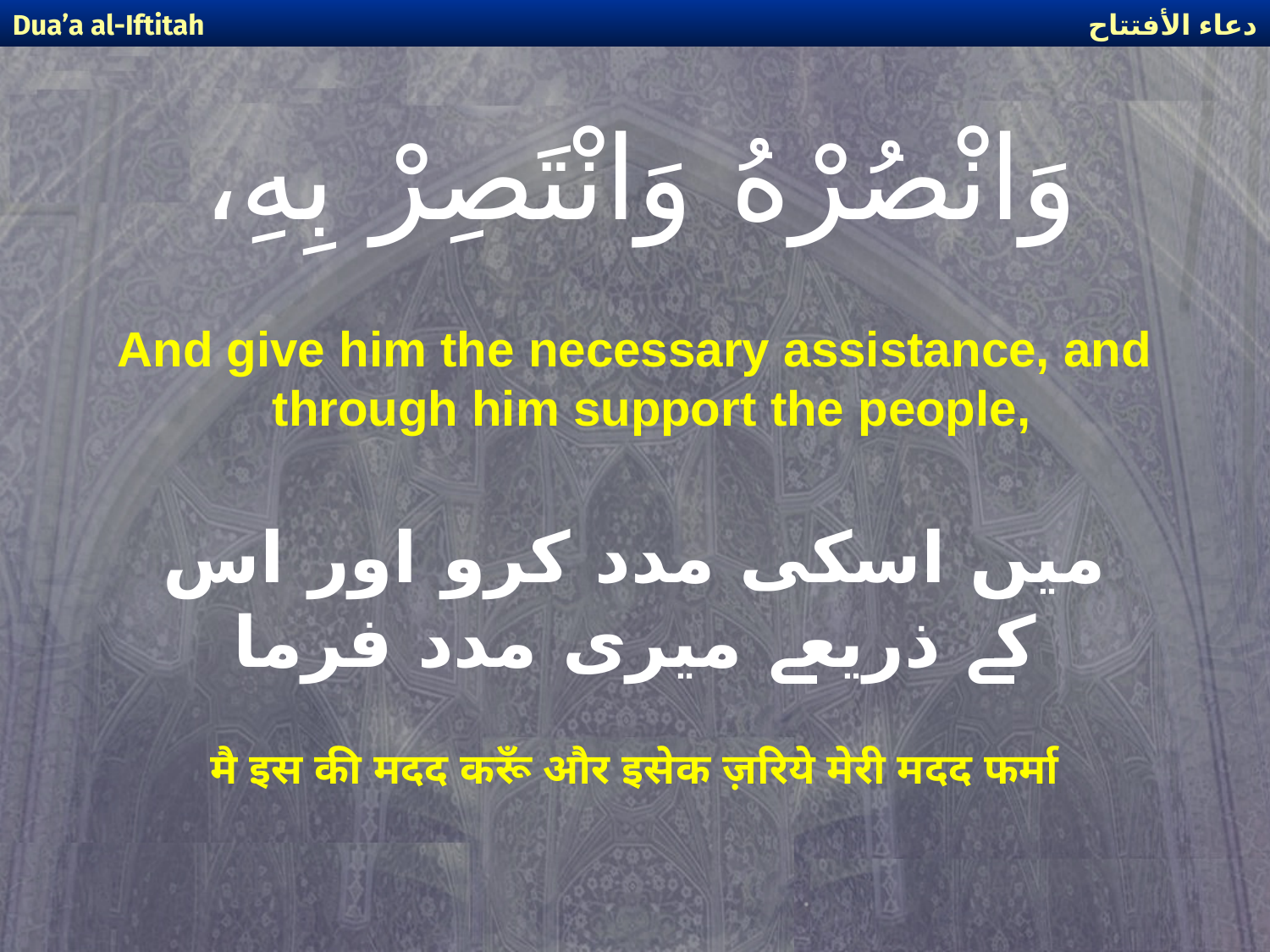

دعاء الأفتتاح
Dua’a al-Iftitah
# وَانْصُرْهُ وَانْتَصِرْ بِهِ،
And give him the necessary assistance, and through him support the people,
میں اسکی مدد کرو اور اس کے ذریعے میری مدد فرما
मै इस की मदद करूँ और इसेक ज़रिये मेरी मदद फर्मा